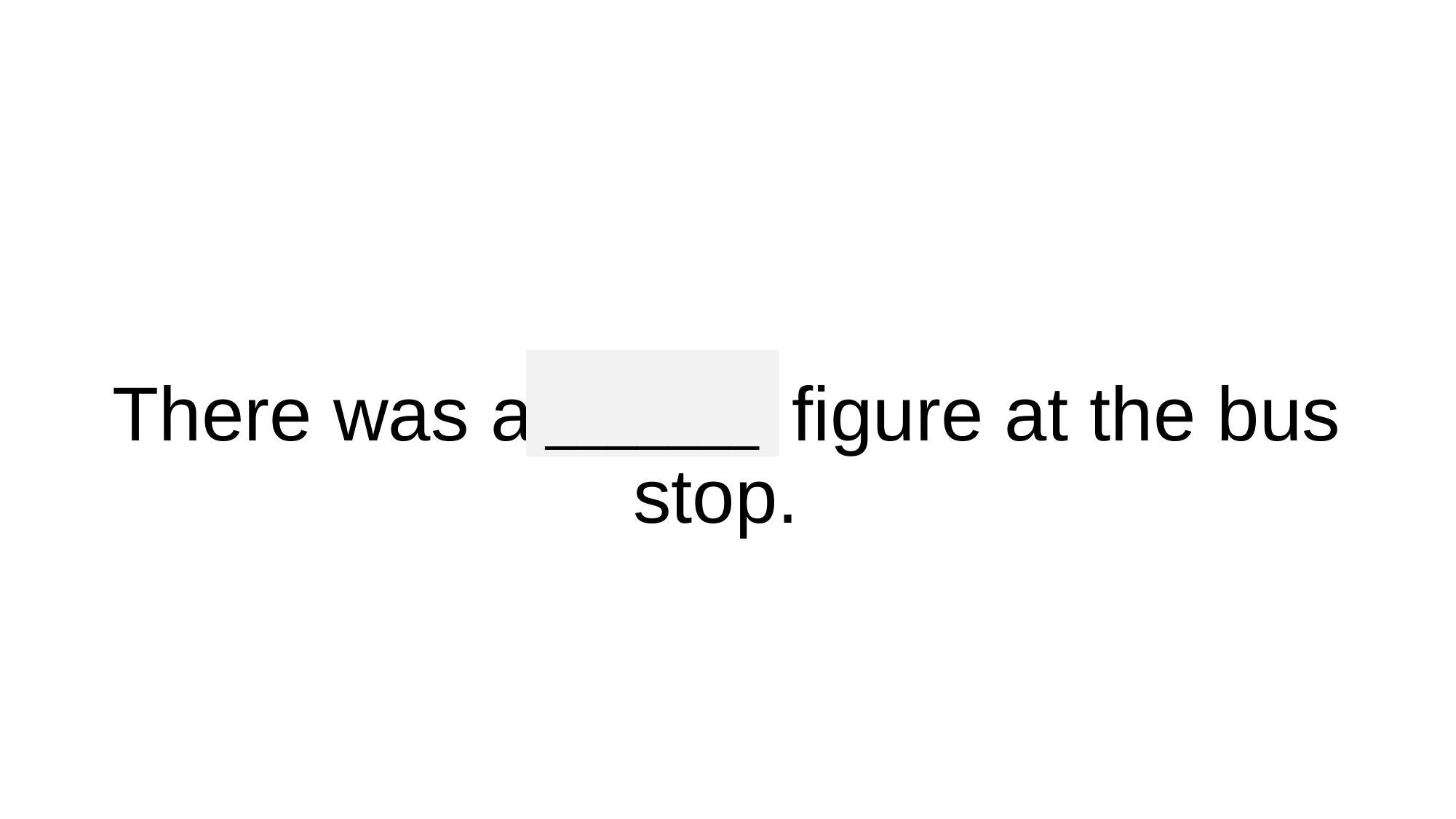

_______
# There was a forlorn figure at the bus stop.